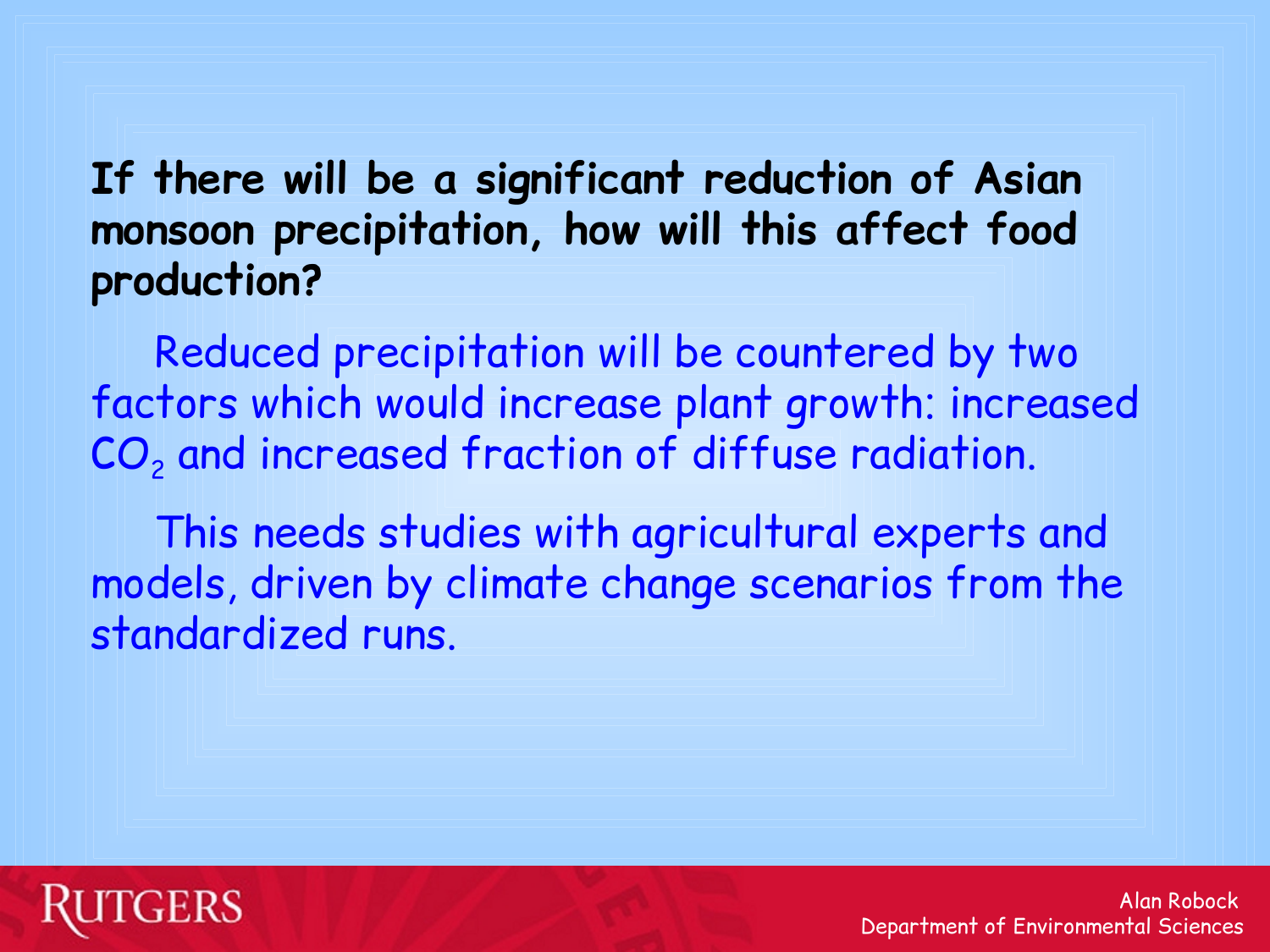

If there will be a significant reduction of Asian monsoon precipitation, how will this affect food production?
	Reduced precipitation will be countered by two factors which would increase plant growth: increased CO2 and increased fraction of diffuse radiation.
	This needs studies with agricultural experts and models, driven by climate change scenarios from the standardized runs.